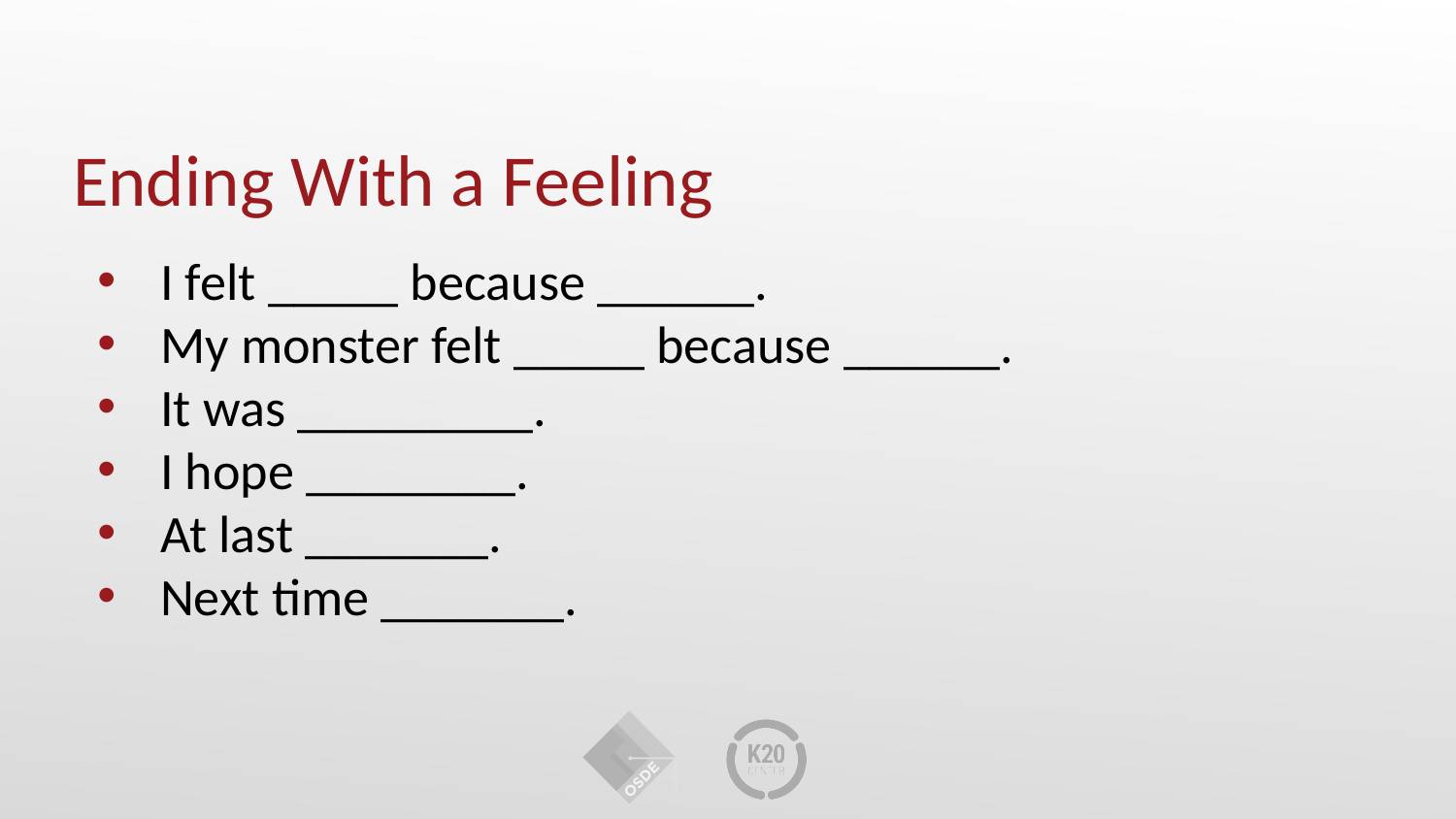

# Ending With a Feeling
I felt _____ because ______.
My monster felt _____ because ______.
It was _________.
I hope ________.
At last _______.
Next time _______.